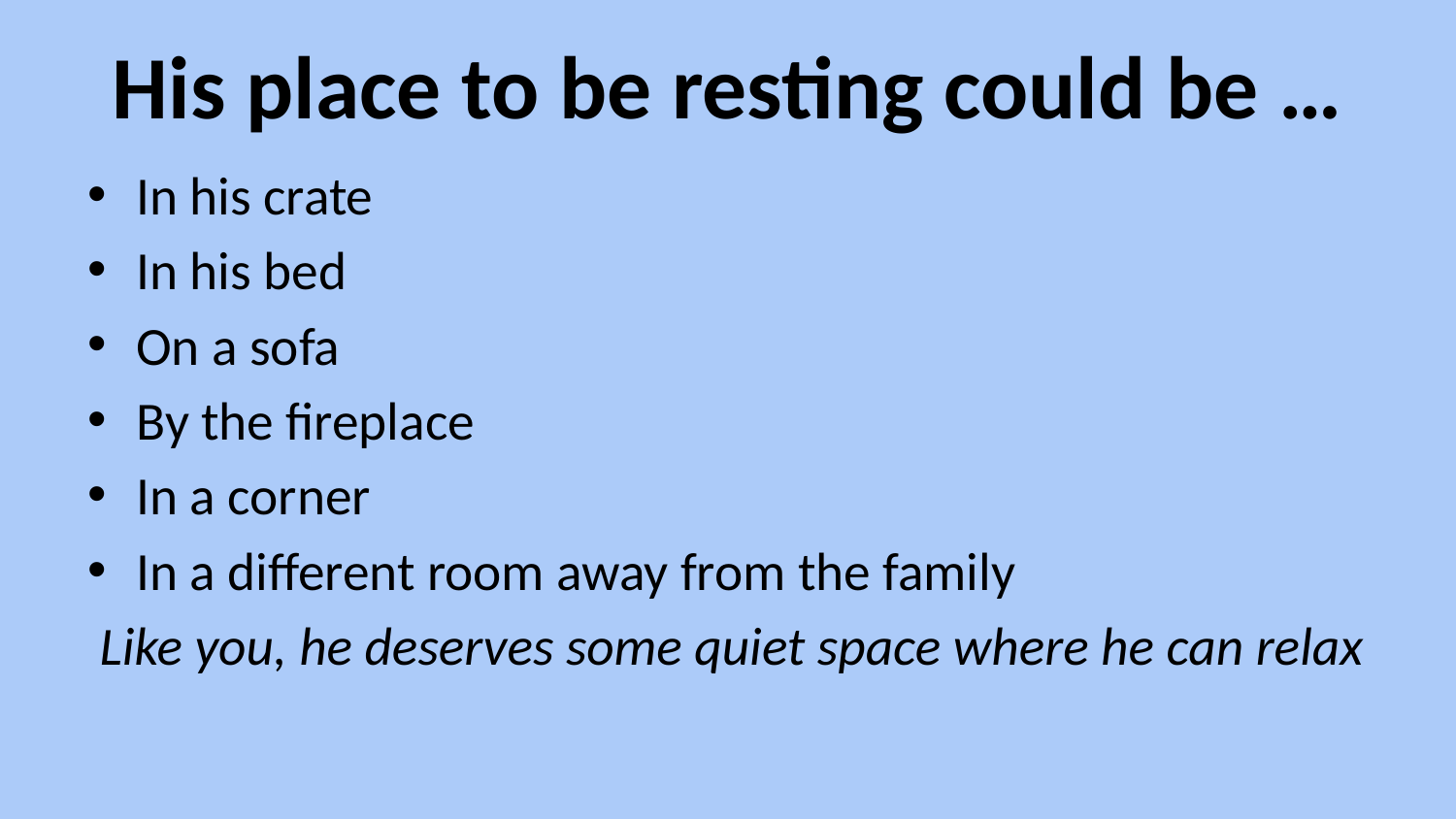

# His place to be resting could be …
In his crate
In his bed
On a sofa
By the fireplace
In a corner
In a different room away from the family
 Like you, he deserves some quiet space where he can relax